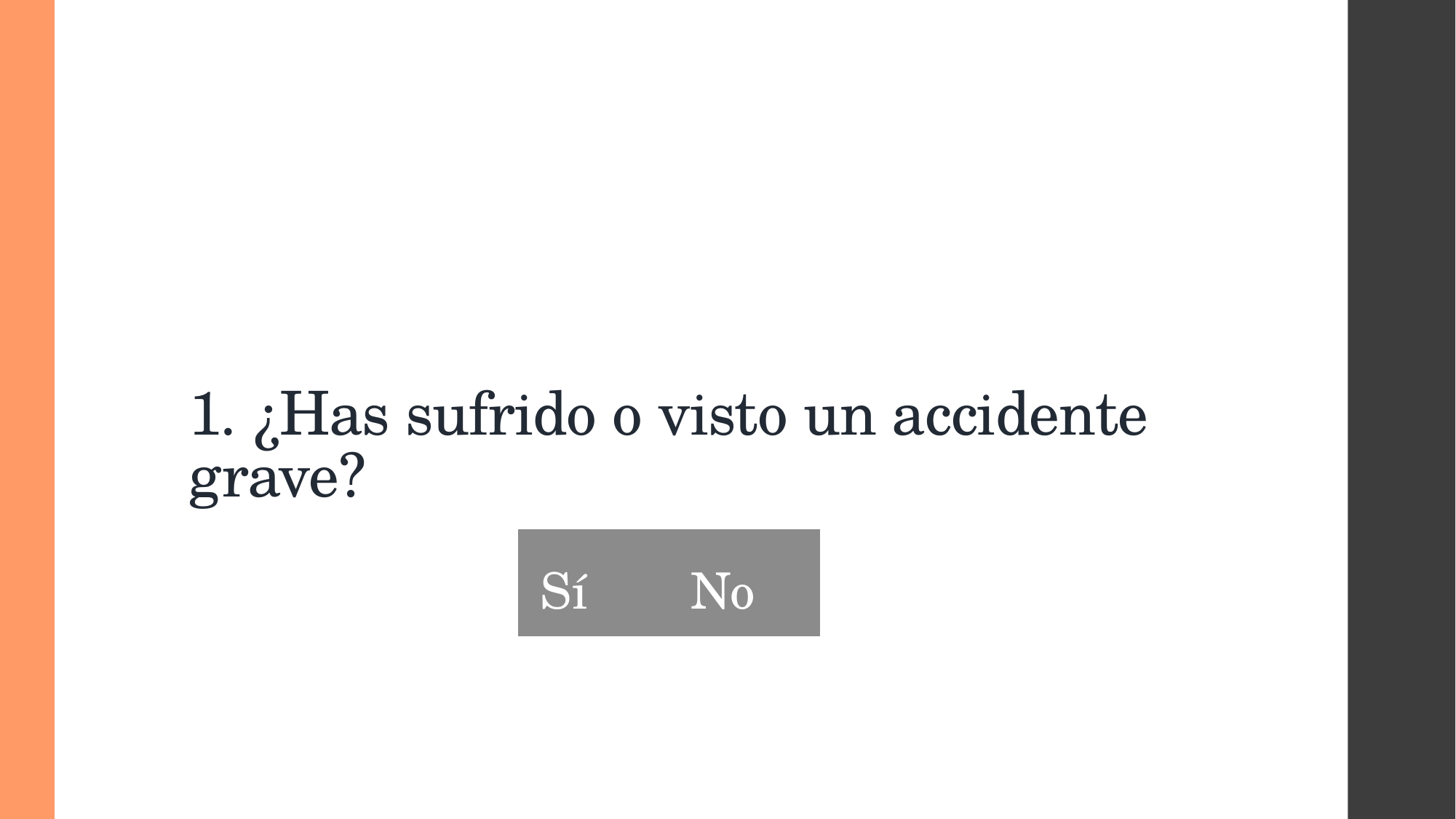

# 1. ¿Has sufrido o visto un accidente grave?
| Sí | No |
| --- | --- |